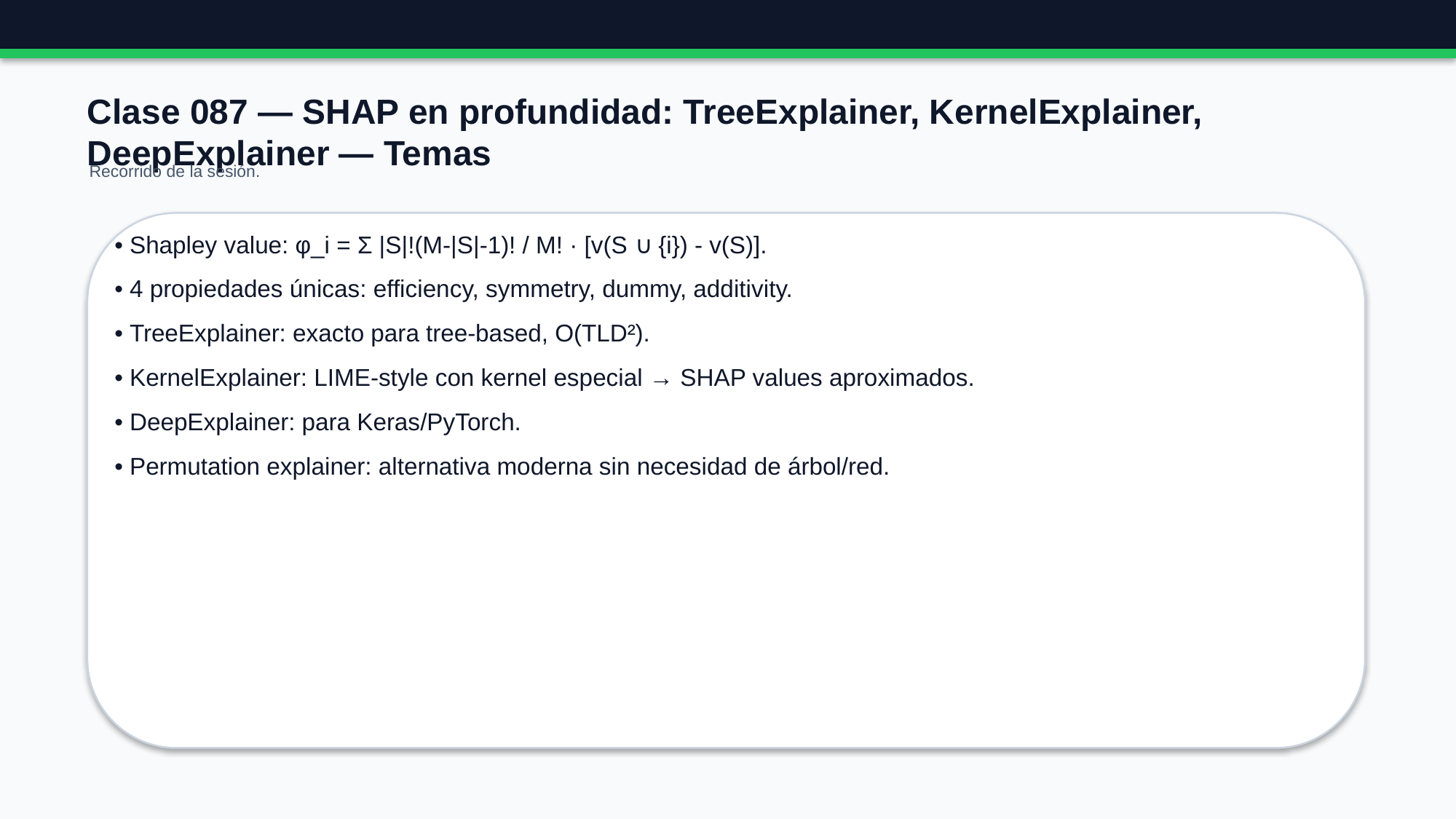

Clase 087 — SHAP en profundidad: TreeExplainer, KernelExplainer, DeepExplainer — Temas
Recorrido de la sesión.

• Shapley value: φ_i = Σ |S|!(M-|S|-1)! / M! · [v(S ∪ {i}) - v(S)].
• 4 propiedades únicas: efficiency, symmetry, dummy, additivity.
• TreeExplainer: exacto para tree-based, O(TLD²).
• KernelExplainer: LIME-style con kernel especial → SHAP values aproximados.
• DeepExplainer: para Keras/PyTorch.
• Permutation explainer: alternativa moderna sin necesidad de árbol/red.